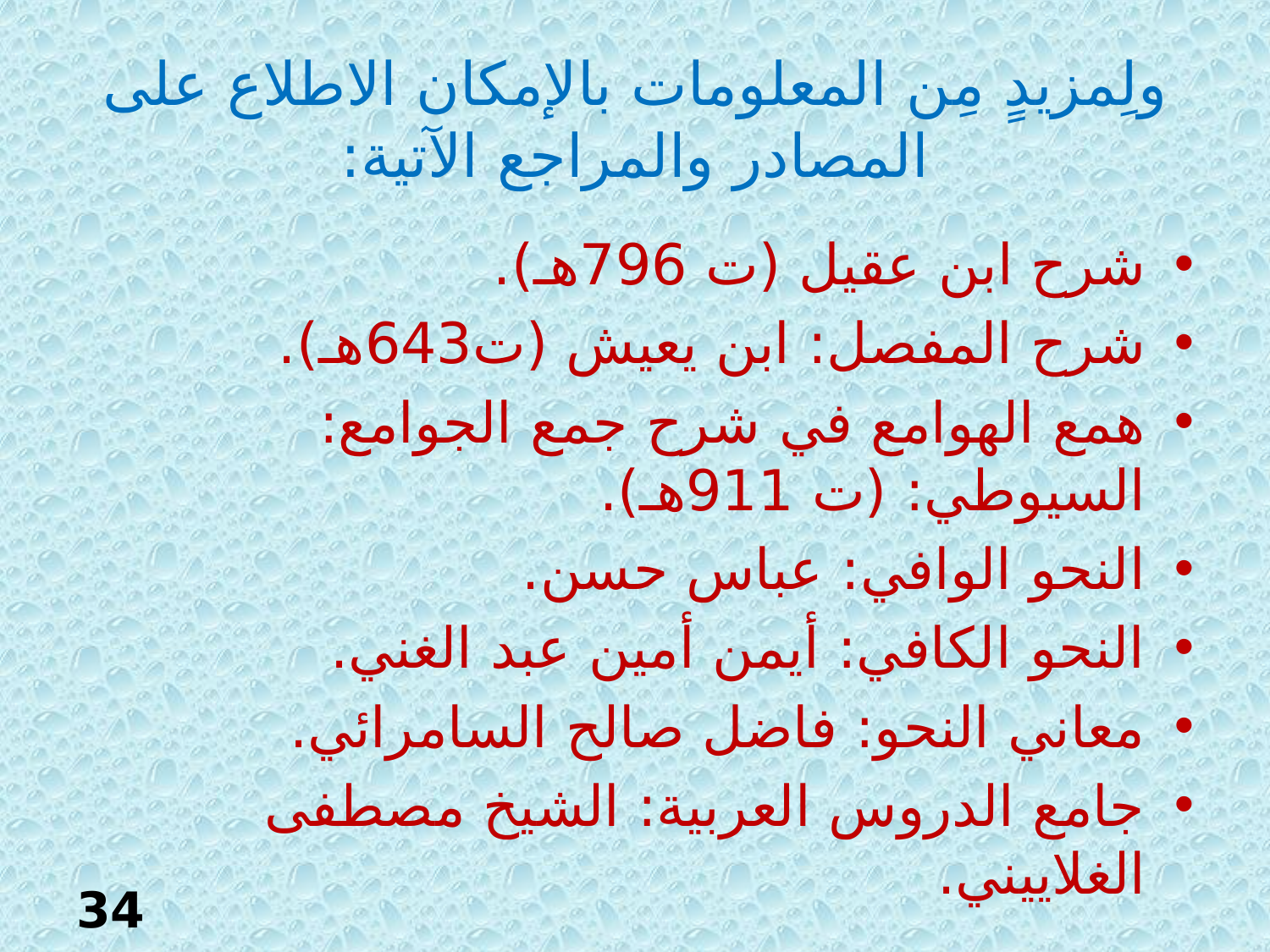

# ولِمزيدٍ مِن المعلومات بالإمكان الاطلاع على المصادر والمراجع الآتية:
شرح ابن عقيل (ت 796هـ).
شرح المفصل: ابن يعيش (ت643هـ).
همع الهوامع في شرح جمع الجوامع: السيوطي: (ت 911هـ).
النحو الوافي: عباس حسن.
النحو الكافي: أيمن أمين عبد الغني.
معاني النحو: فاضل صالح السامرائي.
جامع الدروس العربية: الشيخ مصطفى الغلاييني.

34